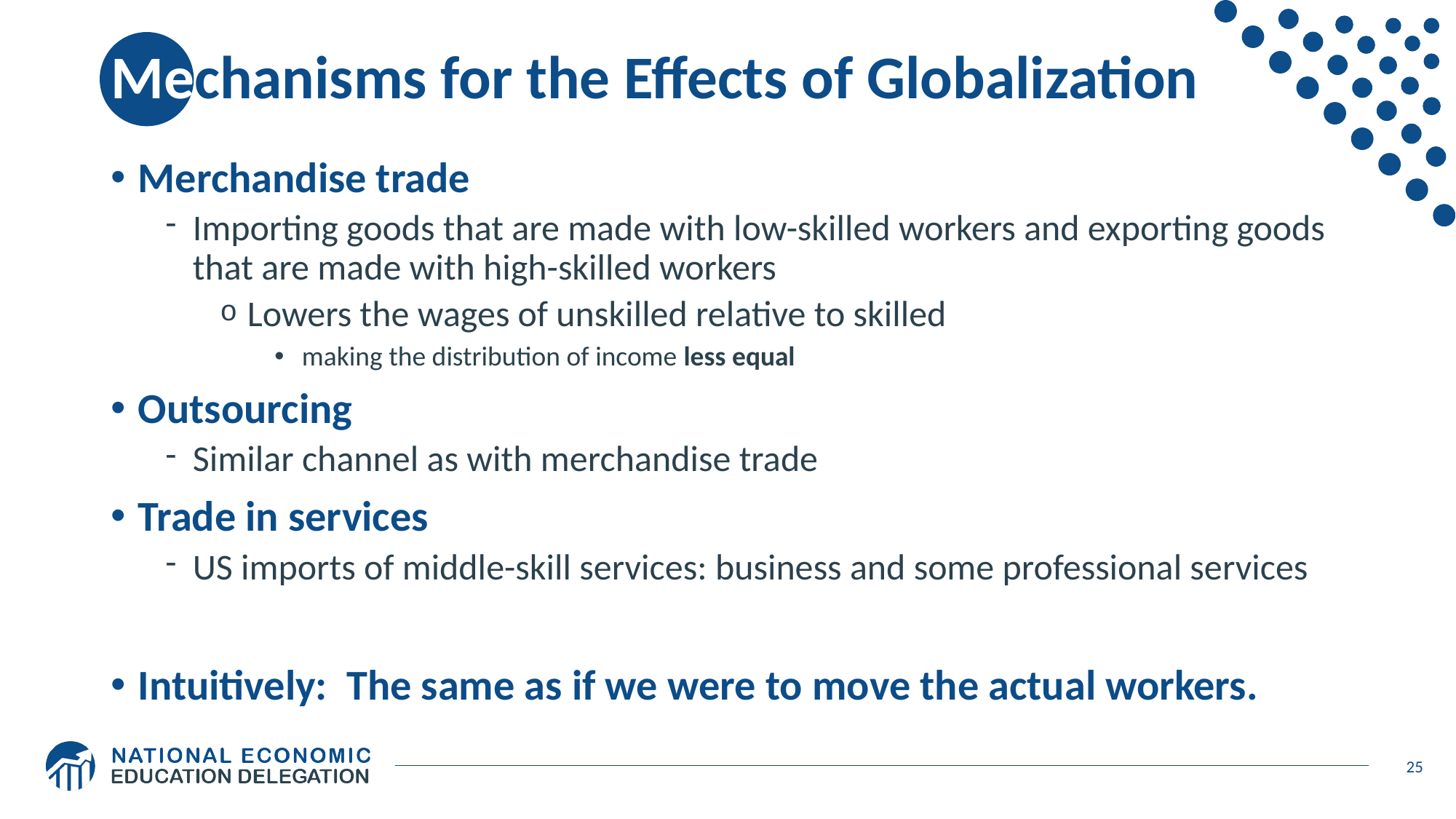

# Mechanisms for the Effects of Globalization
Merchandise trade
Importing goods that are made with low-skilled workers and exporting goods that are made with high-skilled workers
Lowers the wages of unskilled relative to skilled
making the distribution of income less equal
Outsourcing
Similar channel as with merchandise trade
Trade in services
US imports of middle-skill services: business and some professional services

Intuitively:  The same as if we were to move the actual workers.
25